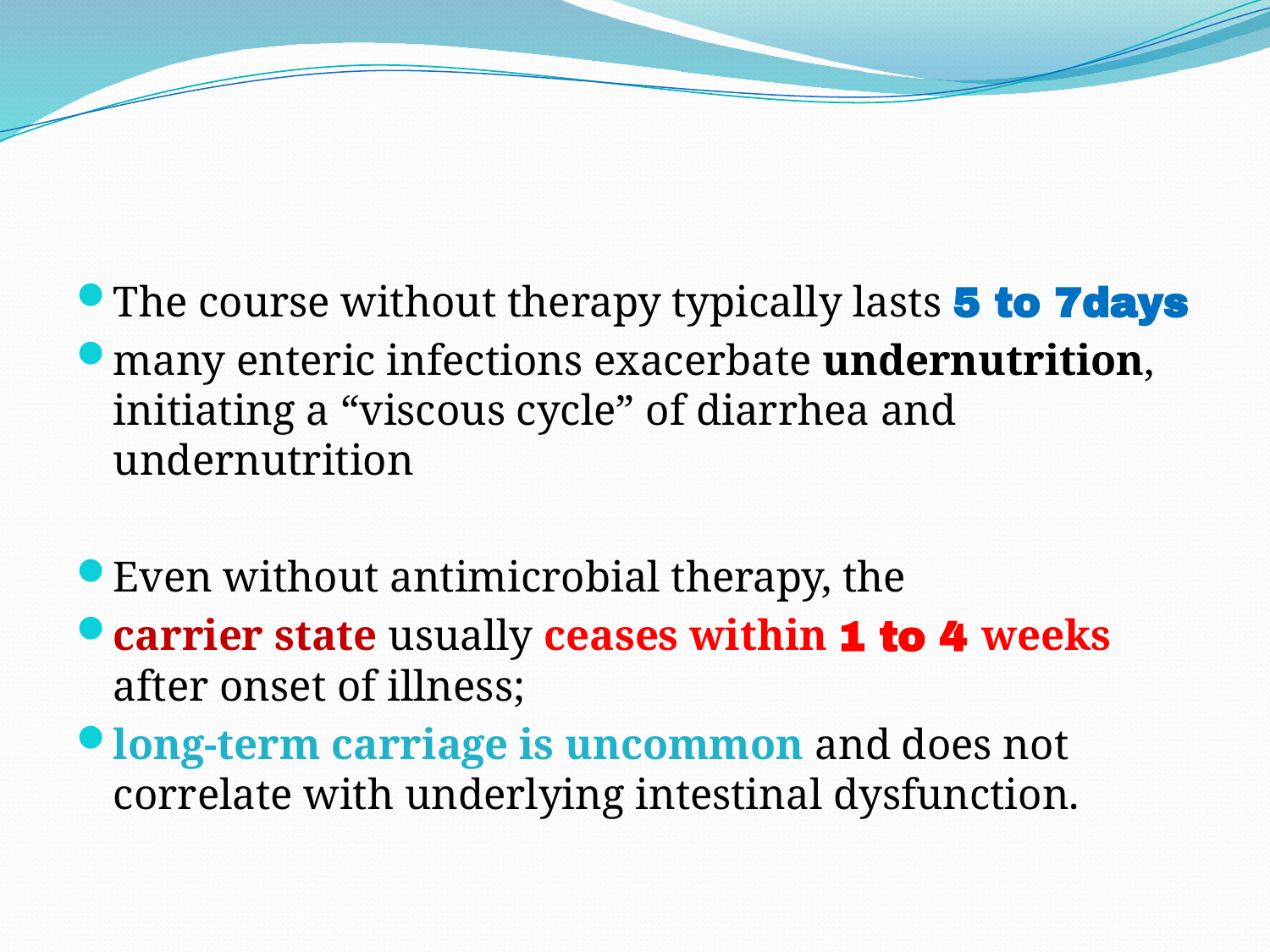

#
The course without therapy typically lasts 5 to 7days
many enteric infections exacerbate undernutrition, initiating a “viscous cycle” of diarrhea and undernutrition

Even without antimicrobial therapy, the
carrier state usually ceases within 1 to 4 weeks after onset of illness;
long-term carriage is uncommon and does not correlate with underlying intestinal dysfunction.